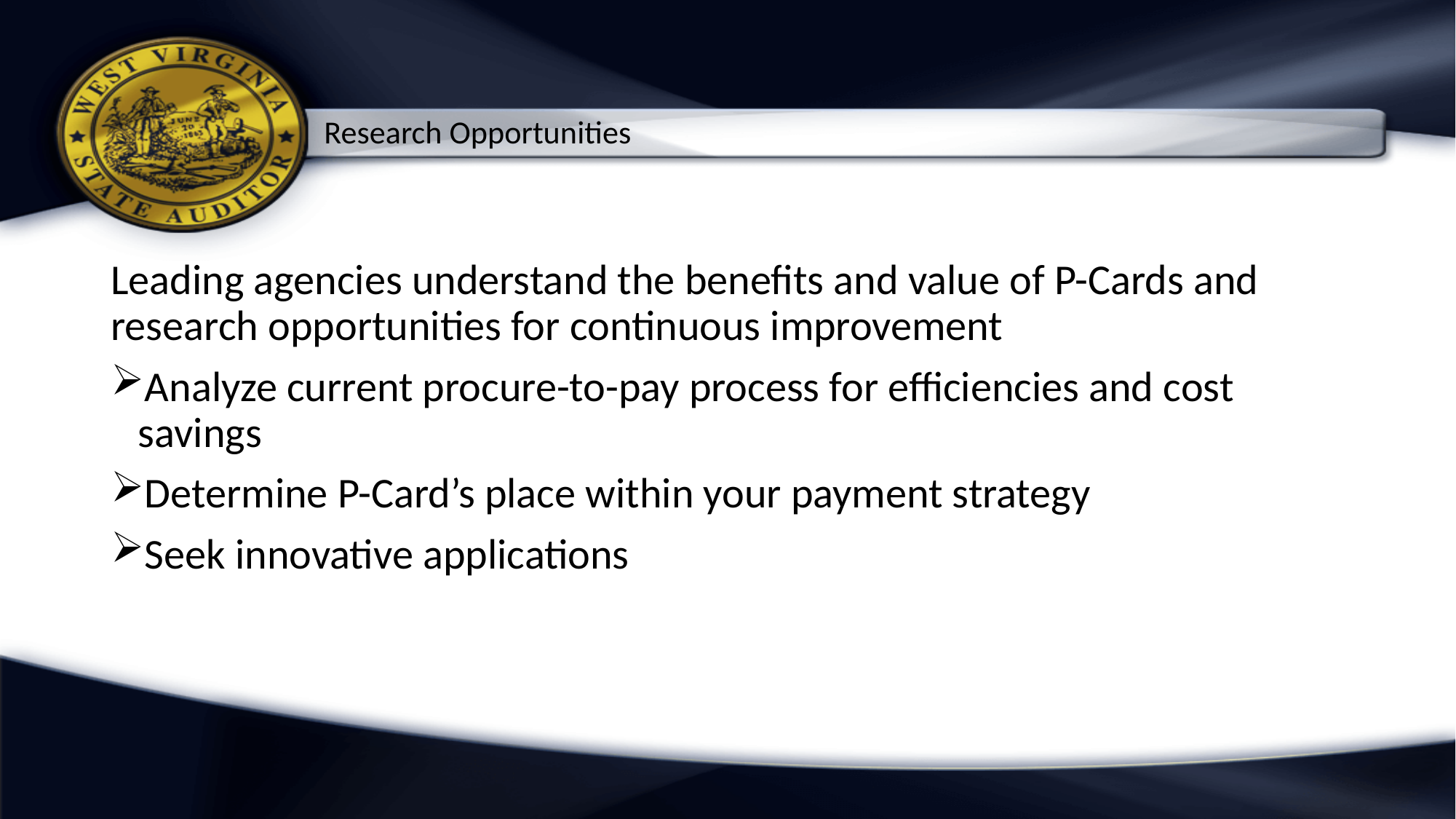

# Research Opportunities
Leading agencies understand the benefits and value of P-Cards and research opportunities for continuous improvement
Analyze current procure-to-pay process for efficiencies and cost savings
Determine P-Card’s place within your payment strategy
Seek innovative applications